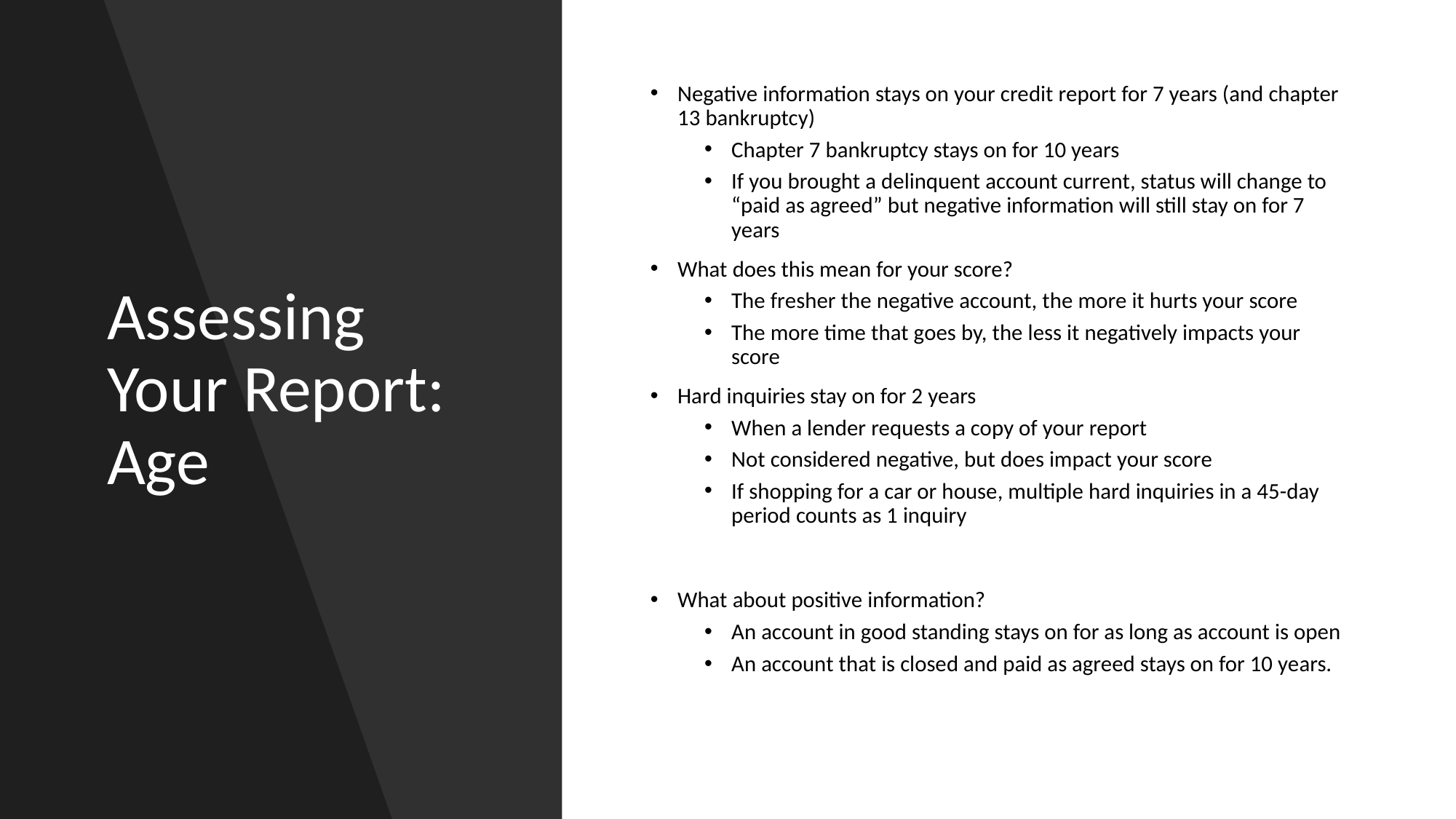

# Assessing Your Report: Age
Negative information stays on your credit report for 7 years (and chapter 13 bankruptcy)
Chapter 7 bankruptcy stays on for 10 years
If you brought a delinquent account current, status will change to “paid as agreed” but negative information will still stay on for 7 years
What does this mean for your score?
The fresher the negative account, the more it hurts your score
The more time that goes by, the less it negatively impacts your score
Hard inquiries stay on for 2 years
When a lender requests a copy of your report
Not considered negative, but does impact your score
If shopping for a car or house, multiple hard inquiries in a 45-day period counts as 1 inquiry

What about positive information?
An account in good standing stays on for as long as account is open
An account that is closed and paid as agreed stays on for 10 years.